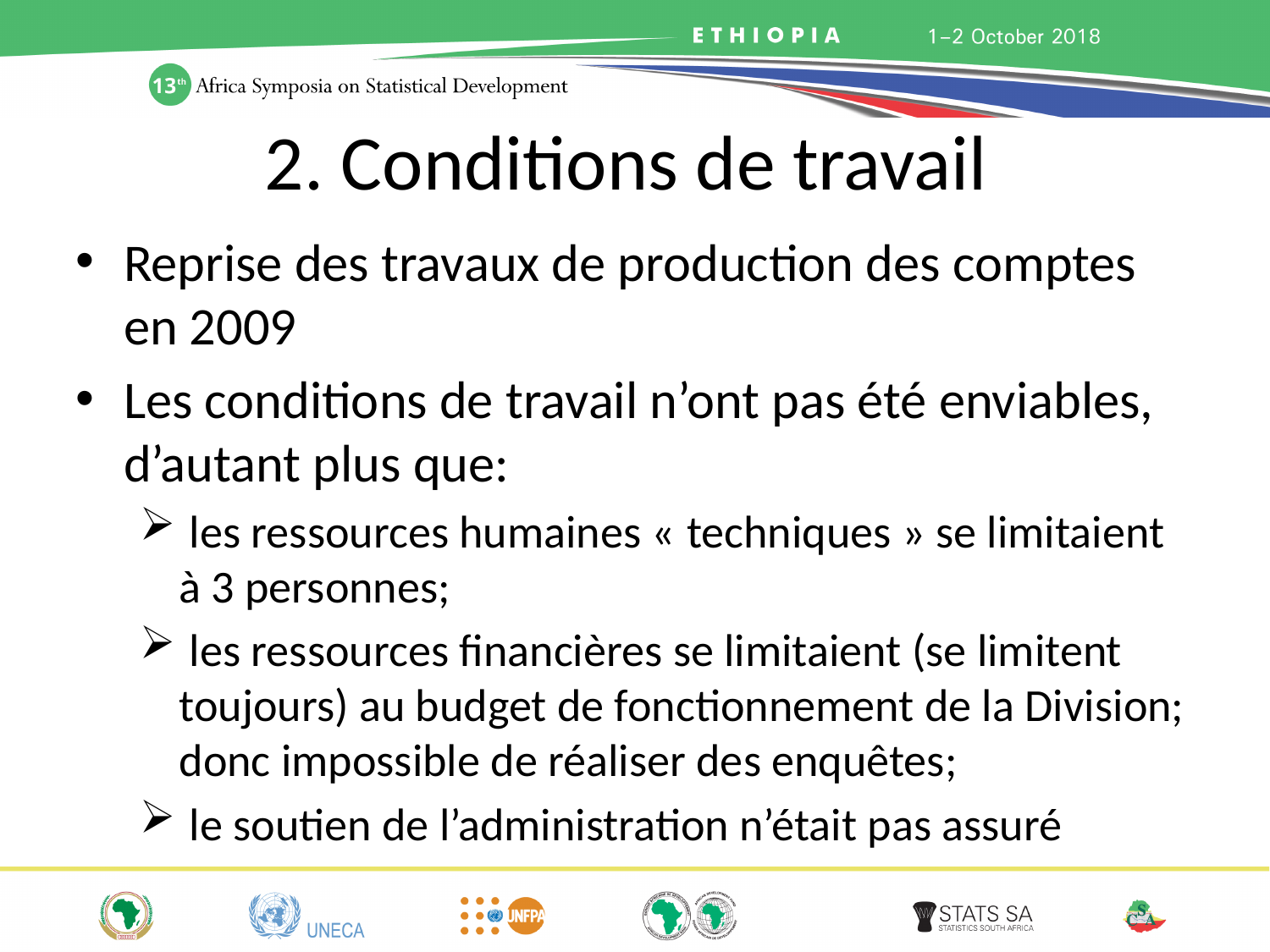

# 2. Conditions de travail
Reprise des travaux de production des comptes en 2009
Les conditions de travail n’ont pas été enviables, d’autant plus que:
 les ressources humaines « techniques » se limitaient à 3 personnes;
 les ressources financières se limitaient (se limitent toujours) au budget de fonctionnement de la Division; donc impossible de réaliser des enquêtes;
 le soutien de l’administration n’était pas assuré